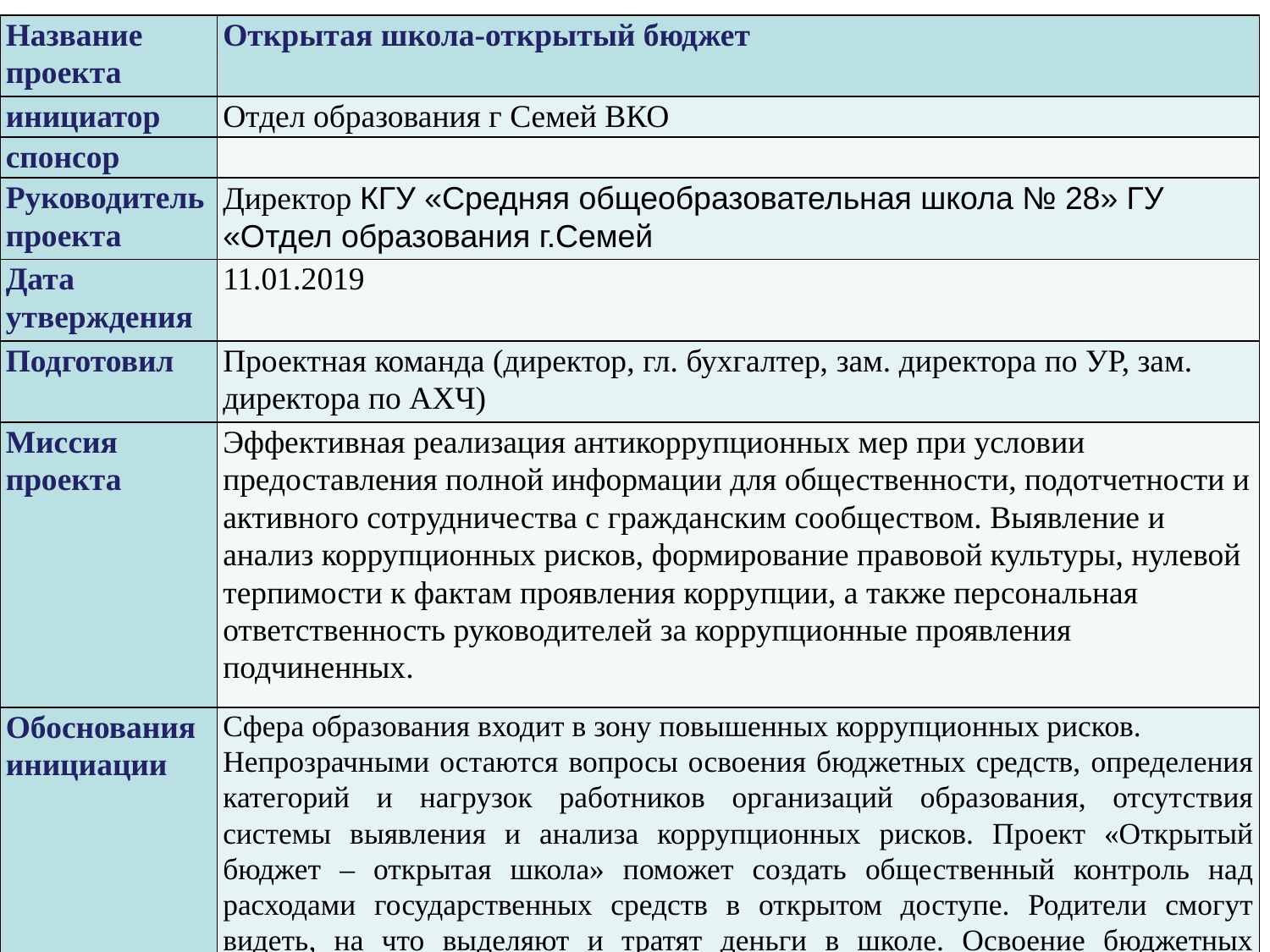

| Название проекта | Открытая школа-открытый бюджет |
| --- | --- |
| инициатор | Отдел образования г Семей ВКО |
| спонсор |  |
| Руководитель проекта | Директор КГУ «Средняя общеобразовательная школа № 28» ГУ «Отдел образования г.Семей |
| Дата утверждения | 11.01.2019 |
| Подготовил | Проектная команда (директор, гл. бухгалтер, зам. директора по УР, зам. директора по АХЧ) |
| Миссия проекта | Эффективная реализация антикоррупционных мер при условии предоставления полной информации для общественности, подотчетности и активного сотрудничества с гражданским сообществом. Выявление и анализ коррупционных рисков, формирование правовой культуры, нулевой терпимости к фактам проявления коррупции, а также персональная ответственность руководителей за коррупционные проявления подчиненных. |
| Обоснования инициации | Сфера образования входит в зону повышенных коррупционных рисков. Непрозрачными остаются вопросы освоения бюджетных средств, определения категорий и нагрузок работников организаций образования, отсутствия системы выявления и анализа коррупционных рисков. Проект «Открытый бюджет – открытая школа» поможет создать общественный контроль над расходами государственных средств в открытом доступе. Родители смогут видеть, на что выделяют и тратят деньги в школе. Освоение бюджетных средств, определение категорий и нагрузок работников организаций образования. |